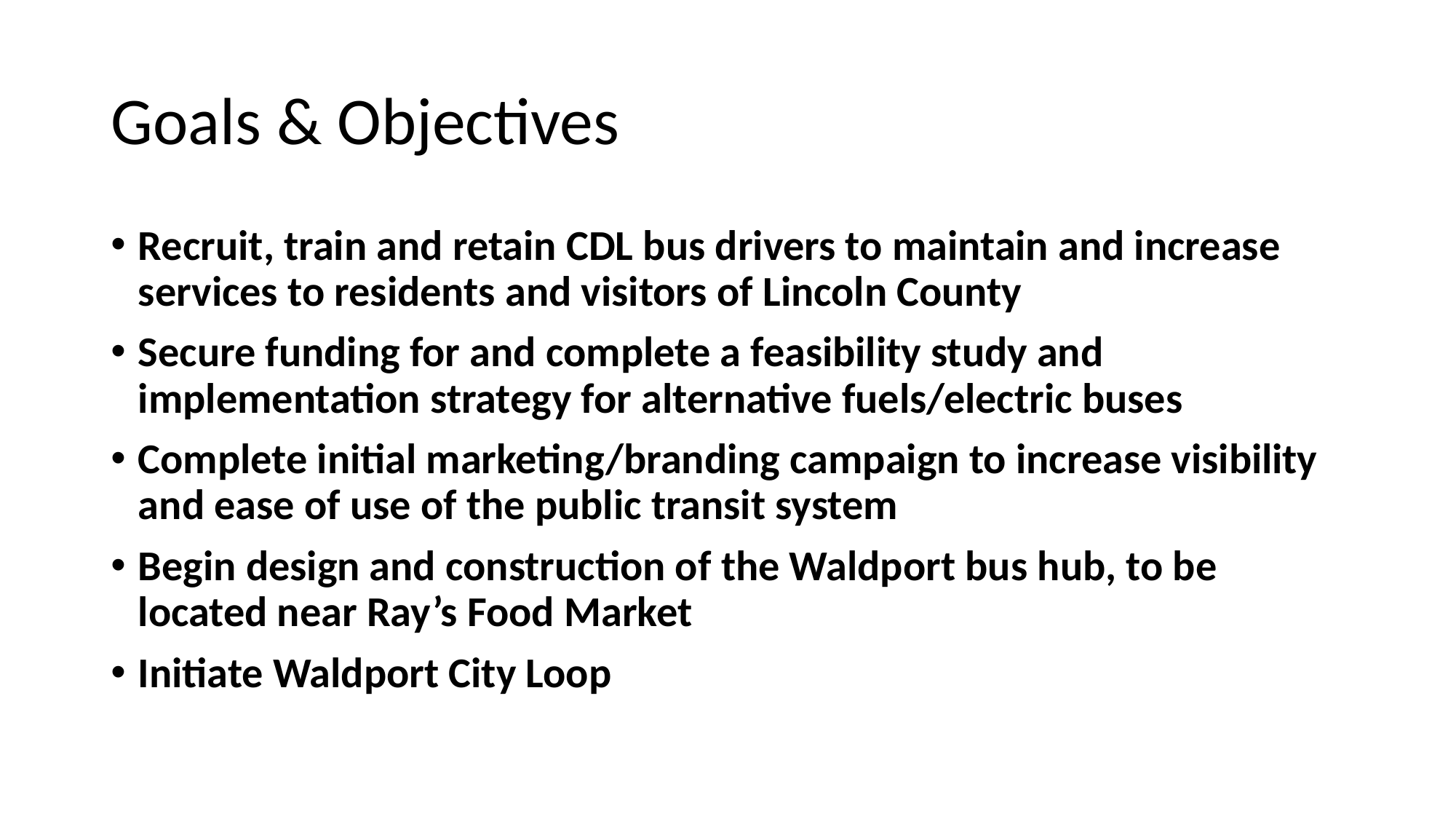

# Goals & Objectives
Recruit, train and retain CDL bus drivers to maintain and increase services to residents and visitors of Lincoln County
Secure funding for and complete a feasibility study and implementation strategy for alternative fuels/electric buses
Complete initial marketing/branding campaign to increase visibility and ease of use of the public transit system
Begin design and construction of the Waldport bus hub, to be located near Ray’s Food Market
Initiate Waldport City Loop